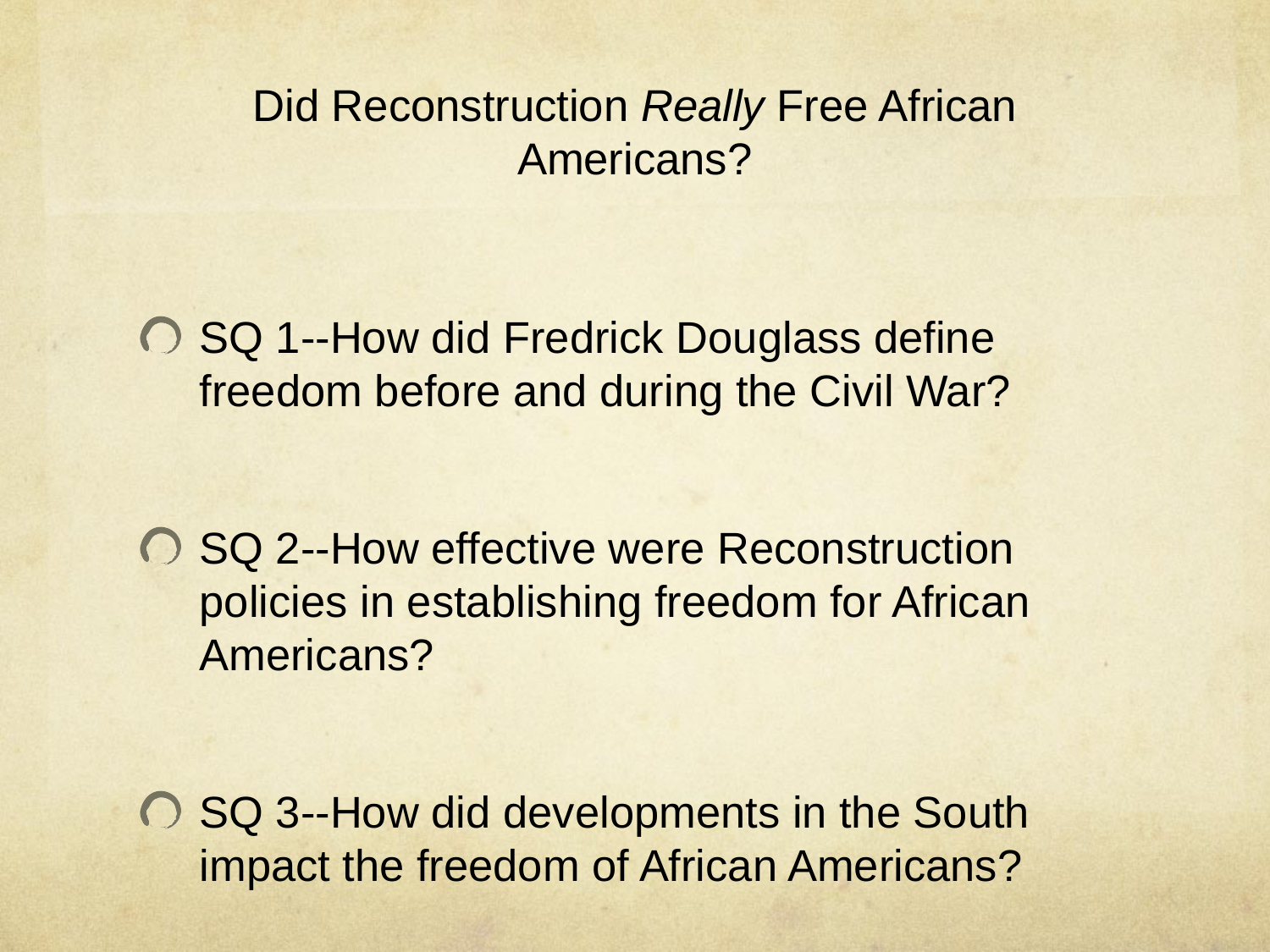

# Did Reconstruction Really Free African Americans?

SQ 1--How did Fredrick Douglass define freedom before and during the Civil War?

SQ 2--How effective were Reconstruction policies in establishing freedom for African Americans?

SQ 3--How did developments in the South impact the freedom of African Americans?